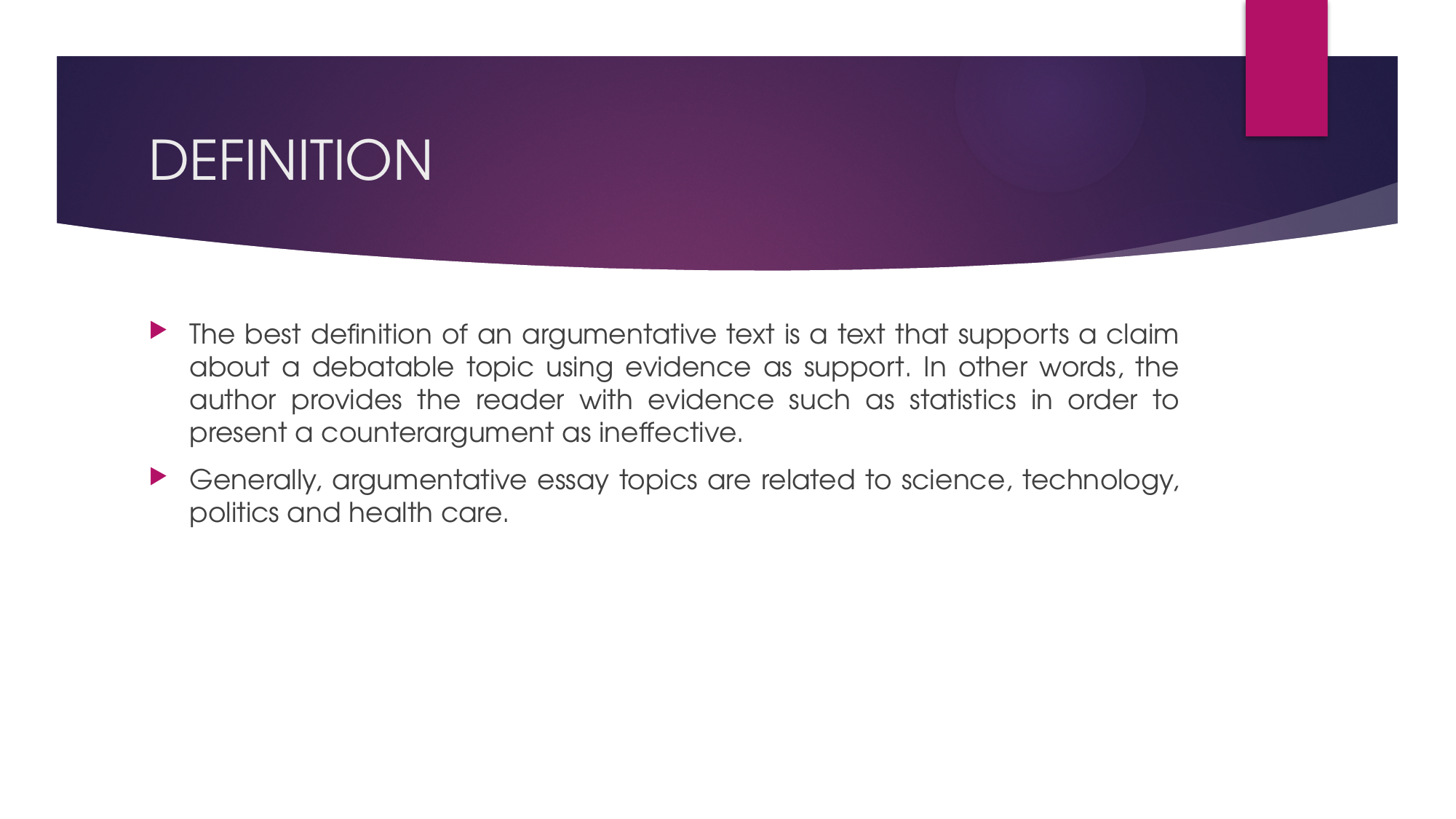

# DEFINITION
The best definition of an argumentative text is a text that supports a claim about a debatable topic using evidence as support. In other words, the author provides the reader with evidence such as statistics in order to present a counterargument as ineffective.
Generally, argumentative essay topics are related to science, technology, politics and health care.